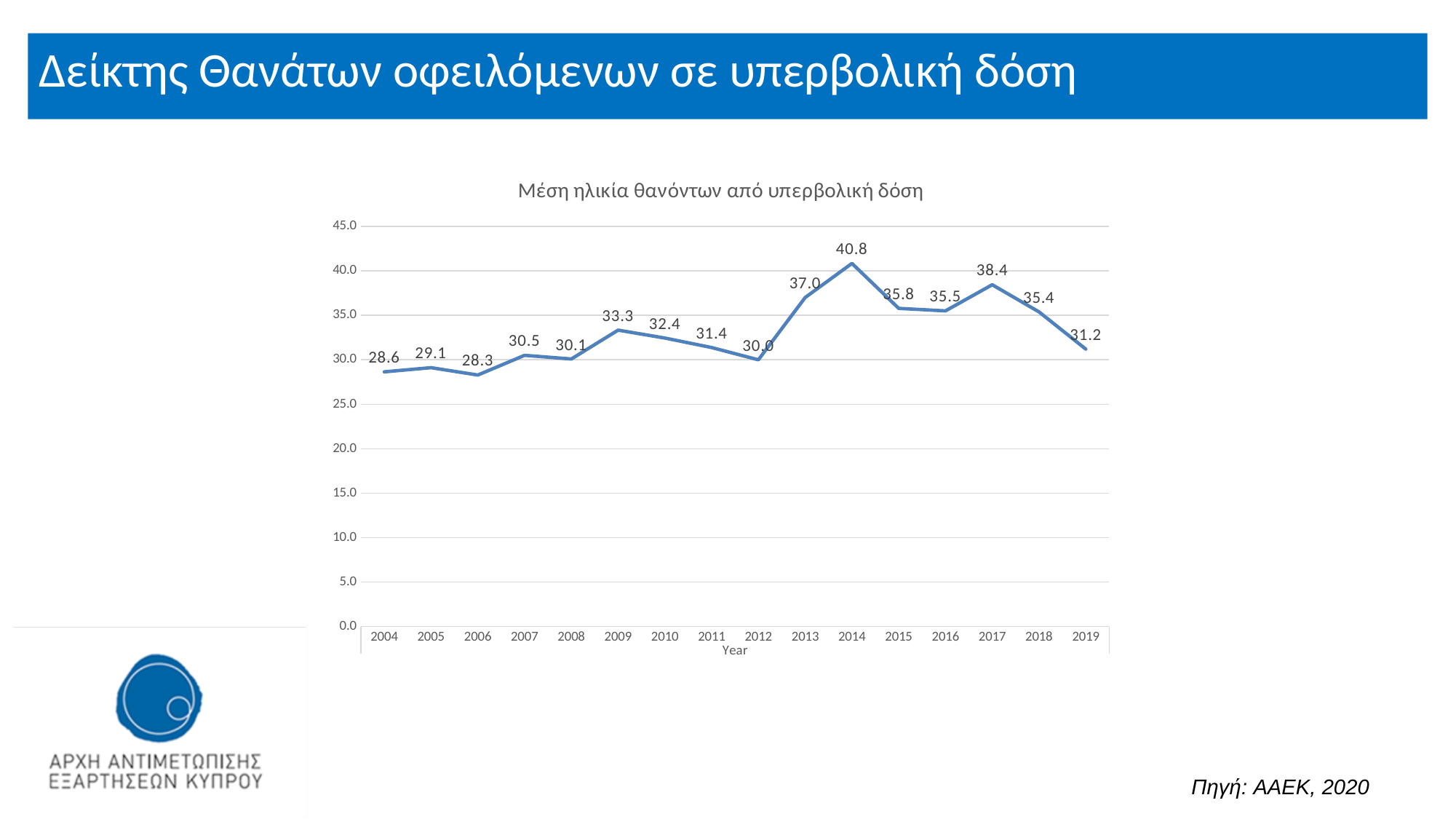

Δείκτης Θανάτων οφειλόμενων σε υπερβολική δόση

### Chart: Μέση ηλικία θανόντων από υπερβολική δόση

| Category | Mean |
|---|---|
| 2004 | 28.6429 |
| 2005 | 29.1111 |
| 2006 | 28.2857 |
| 2007 | 30.5 |
| 2008 | 30.0909 |
| 2009 | 33.3333 |
| 2010 | 32.4444 |
| 2011 | 31.375 |
| 2012 | 30.0 |
| 2013 | 37.0 |
| 2014 | 40.8333 |
| 2015 | 35.7778 |
| 2016 | 35.5 |
| 2017 | 38.4375 |
| 2018 | 35.3846 |
| 2019 | 31.2 |
Πηγή: ΑΑΕΚ, 2020